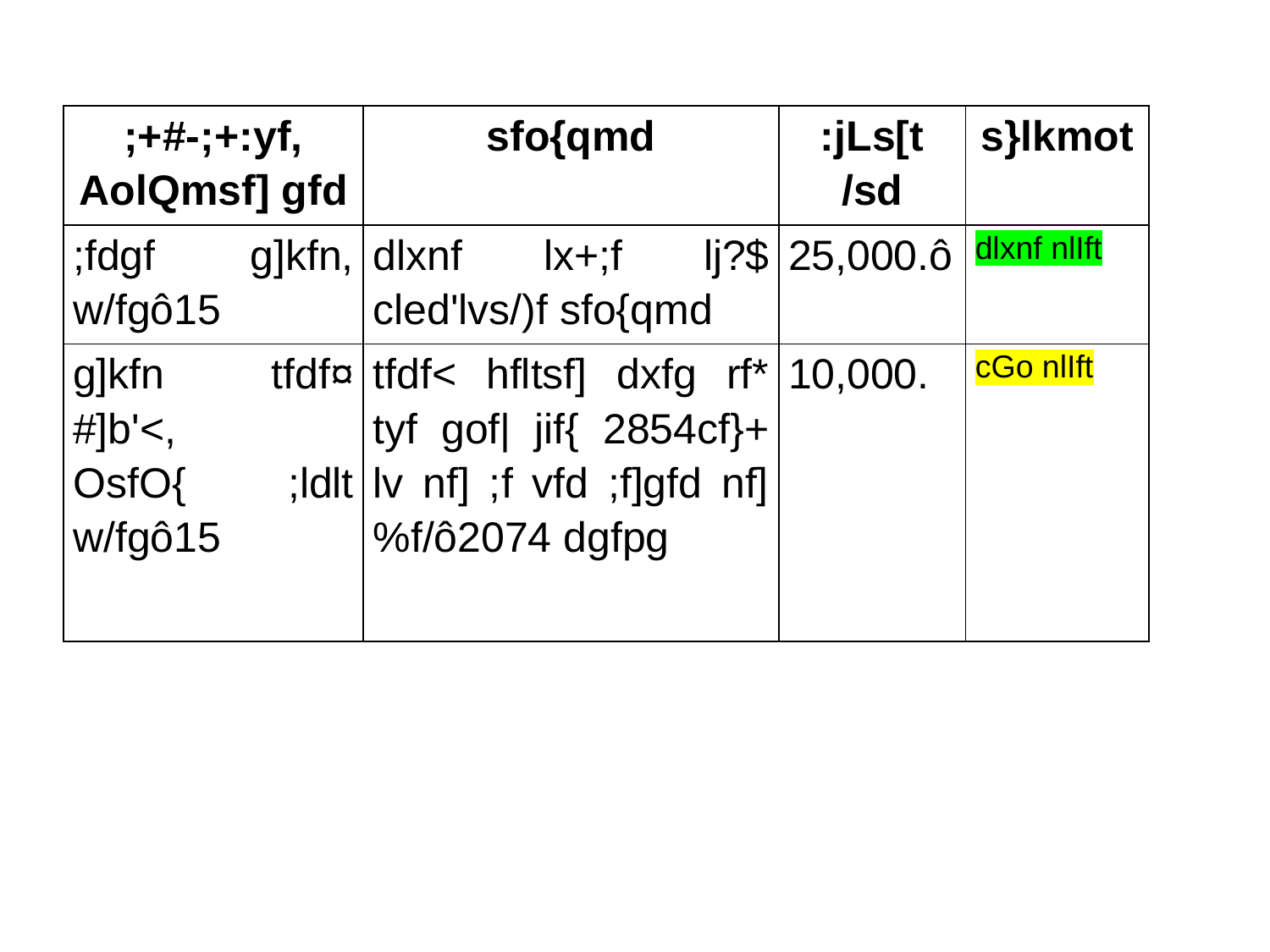

| ;+#-;+:yf, AolQmsf] gfd | sfo{qmd | :jLs[t /sd | s}lkmot |
| --- | --- | --- | --- |
| ;fdgf g]kfn, w/fgô15 | dlxnf lx+;f lj?$ cled'lvs/)f sfo{qmd | 25,000.ô | dlxnf nlIft |
| g]kfn tfdf¤ #]b'<, OsfO{ ;ldlt w/fgô15 | tfdf< hfltsf] dxfg rf\* tyf gof| jif{ 2854cf}+ lv nf] ;f vfd ;f]gfd nf]%f/ô2074 dgfpg | 10,000. | cGo nlIft |